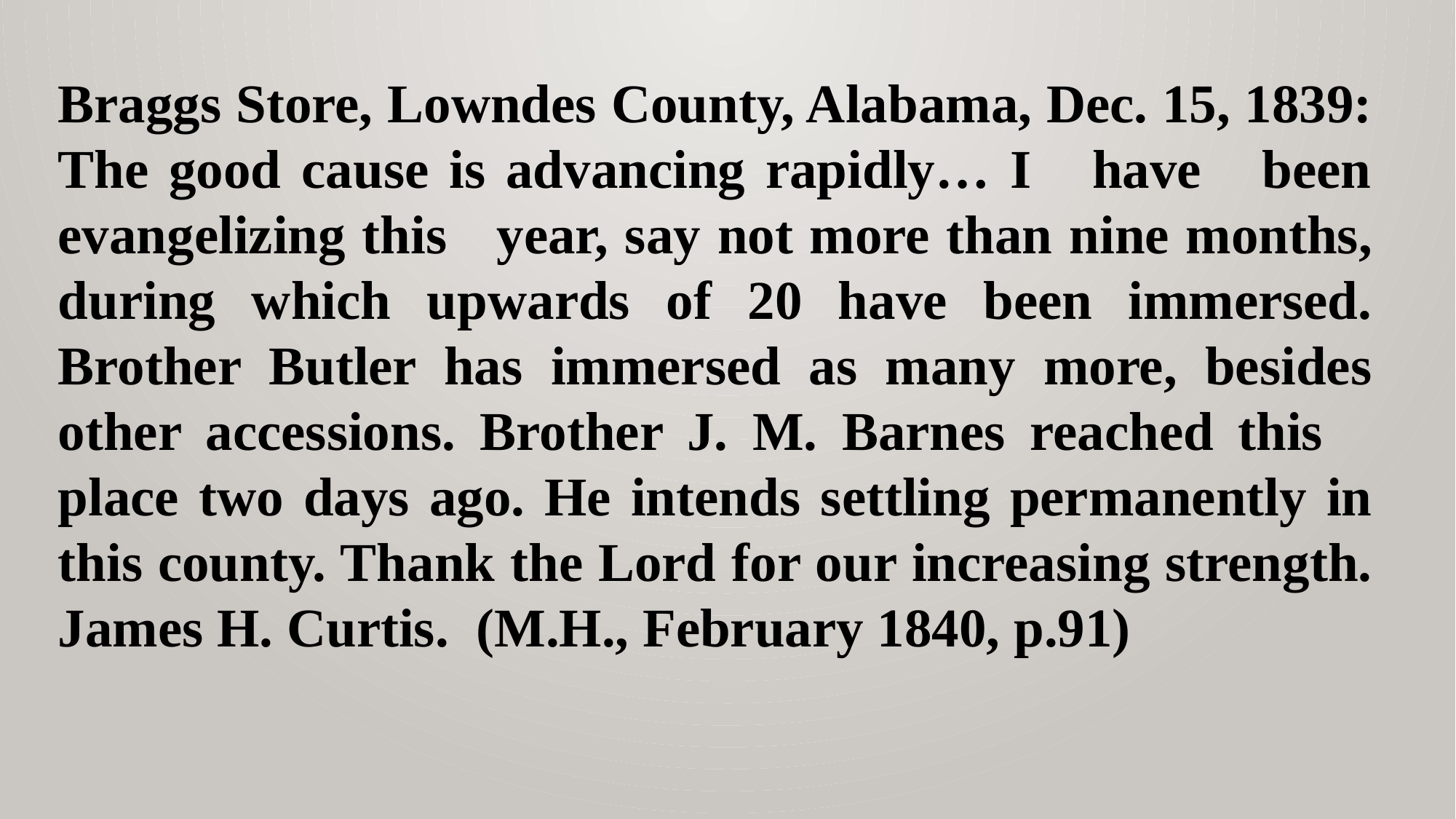

Braggs Store, Lowndes County, Alabama, Dec. 15, 1839: The good cause is advancing rapidly… I   have   been evangelizing this   year, say not more than nine months, during which upwards of 20 have been immersed. Brother Butler has immersed as many more, besides other accessions. Brother J. M. Barnes reached this   place two days ago. He intends settling permanently in this county. Thank the Lord for our increasing strength. James H. Curtis.  (M.H., February 1840, p.91)